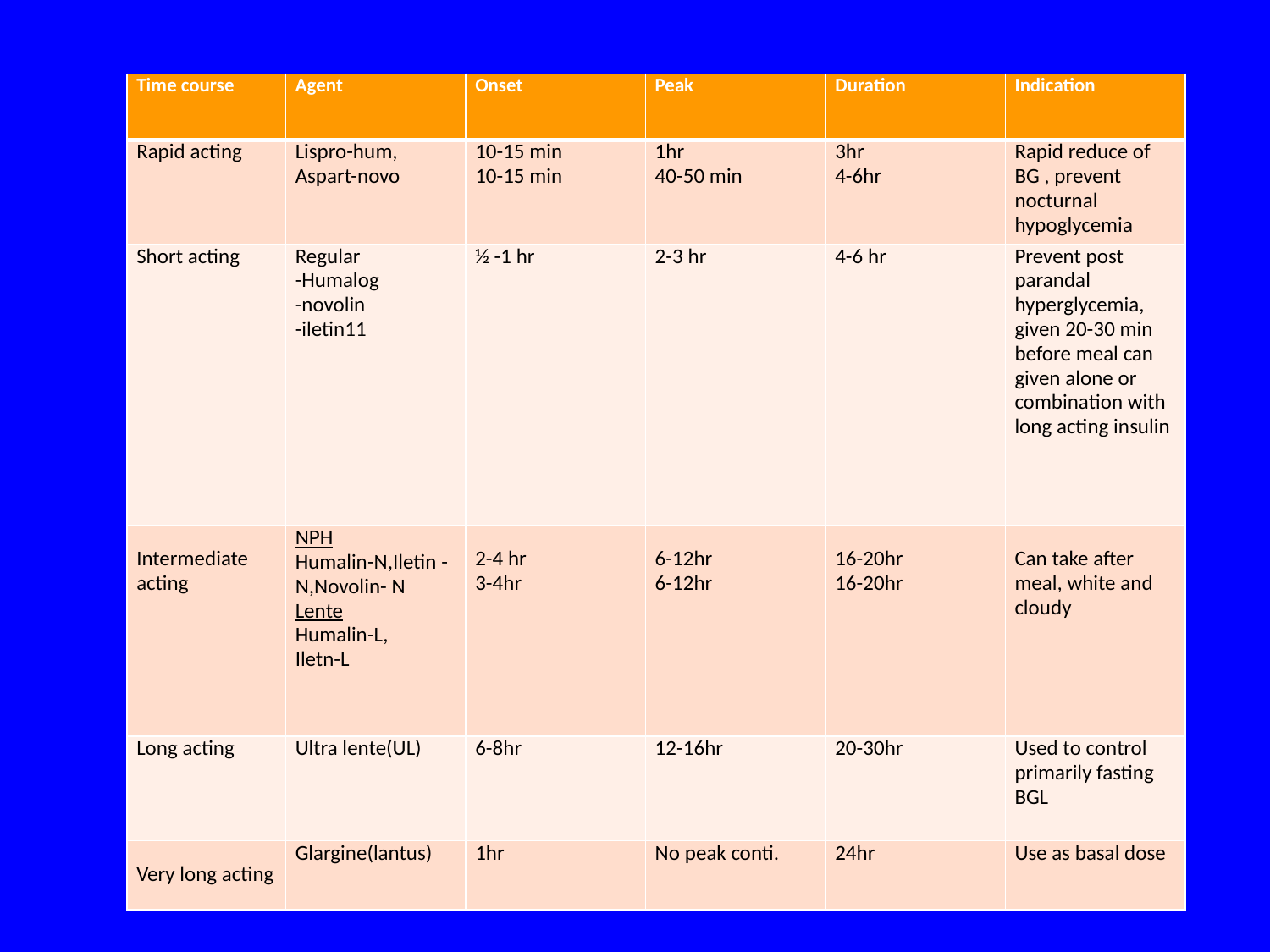

| Time course | Agent | Onset | Peak | Duration | Indication |
| --- | --- | --- | --- | --- | --- |
| Rapid acting | Lispro-hum, Aspart-novo | 10-15 min 10-15 min | 1hr 40-50 min | 3hr 4-6hr | Rapid reduce of BG , prevent nocturnal hypoglycemia |
| Short acting | Regular -Humalog -novolin -iletin11 | ½ -1 hr | 2-3 hr | 4-6 hr | Prevent post parandal hyperglycemia, given 20-30 min before meal can given alone or combination with long acting insulin |
| Intermediate acting | NPH Humalin-N,Iletin -N,Novolin- N Lente Humalin-L, Iletn-L | 2-4 hr 3-4hr | 6-12hr 6-12hr | 16-20hr 16-20hr | Can take after meal, white and cloudy |
| Long acting | Ultra lente(UL) | 6-8hr | 12-16hr | 20-30hr | Used to control primarily fasting BGL |
| Very long acting | Glargine(lantus) | 1hr | No peak conti. | 24hr | Use as basal dose |
28